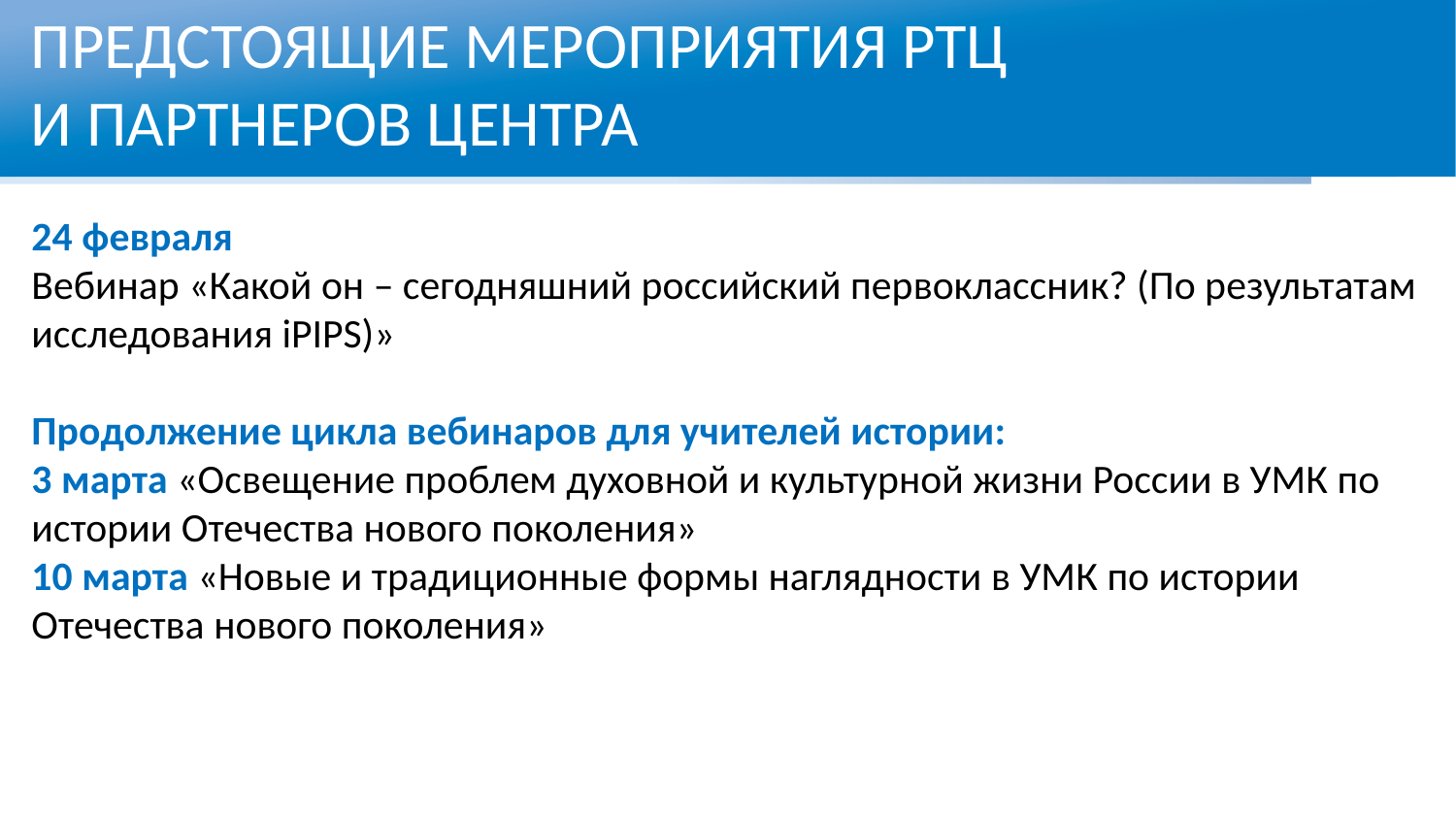

ПРЕДСТОЯЩИЕ МЕРОПРИЯТИЯ РТЦ
И ПАРТНЕРОВ ЦЕНТРА
24 февраля
Вебинар «Какой он – сегодняшний российский первоклассник? (По результатам исследования iPIPS)»

Продолжение цикла вебинаров для учителей истории:
3 марта «Освещение проблем духовной и культурной жизни России в УМК по истории Отечества нового поколения»
10 марта «Новые и традиционные формы наглядности в УМК по истории Отечества нового поколения»